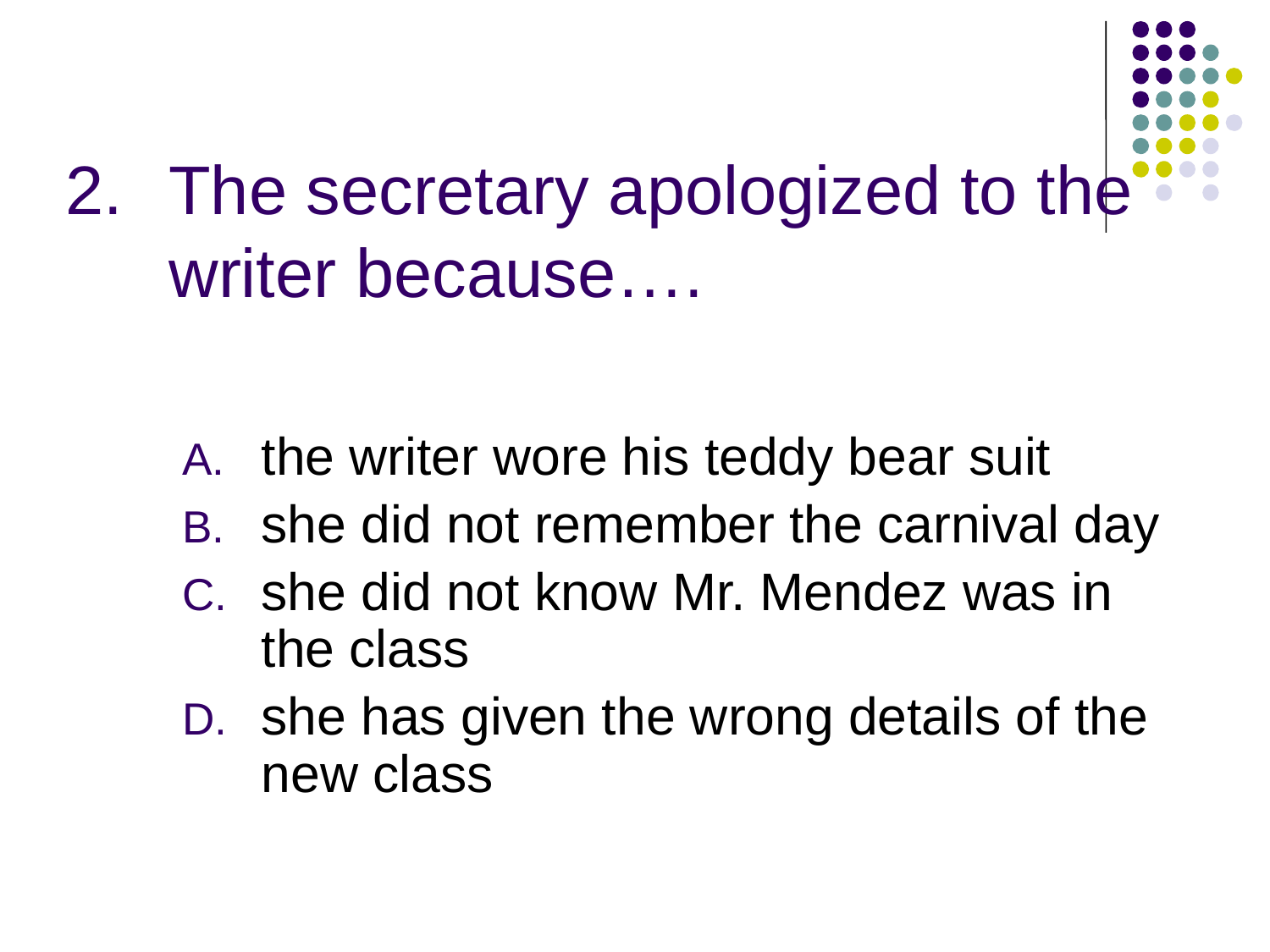

# The secretary apologized to the writer because….
the writer wore his teddy bear suit
she did not remember the carnival day
she did not know Mr. Mendez was in the class
she has given the wrong details of the new class